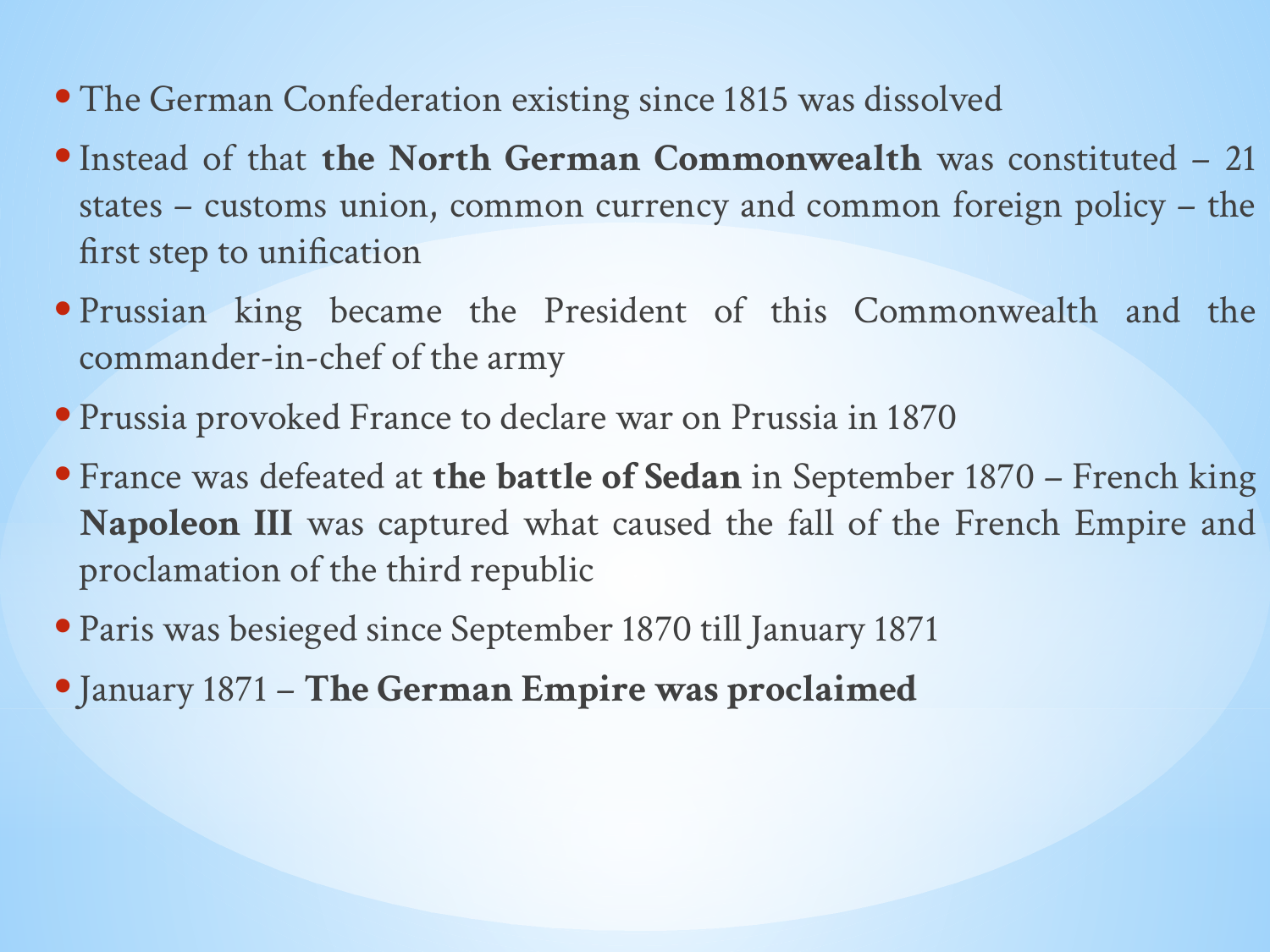

The German Confederation existing since 1815 was dissolved
Instead of that the North German Commonwealth was constituted – 21 states – customs union, common currency and common foreign policy – the first step to unification
Prussian king became the President of this Commonwealth and the commander-in-chef of the army
Prussia provoked France to declare war on Prussia in 1870
France was defeated at the battle of Sedan in September 1870 – French king Napoleon III was captured what caused the fall of the French Empire and proclamation of the third republic
Paris was besieged since September 1870 till January 1871
January 1871 – The German Empire was proclaimed